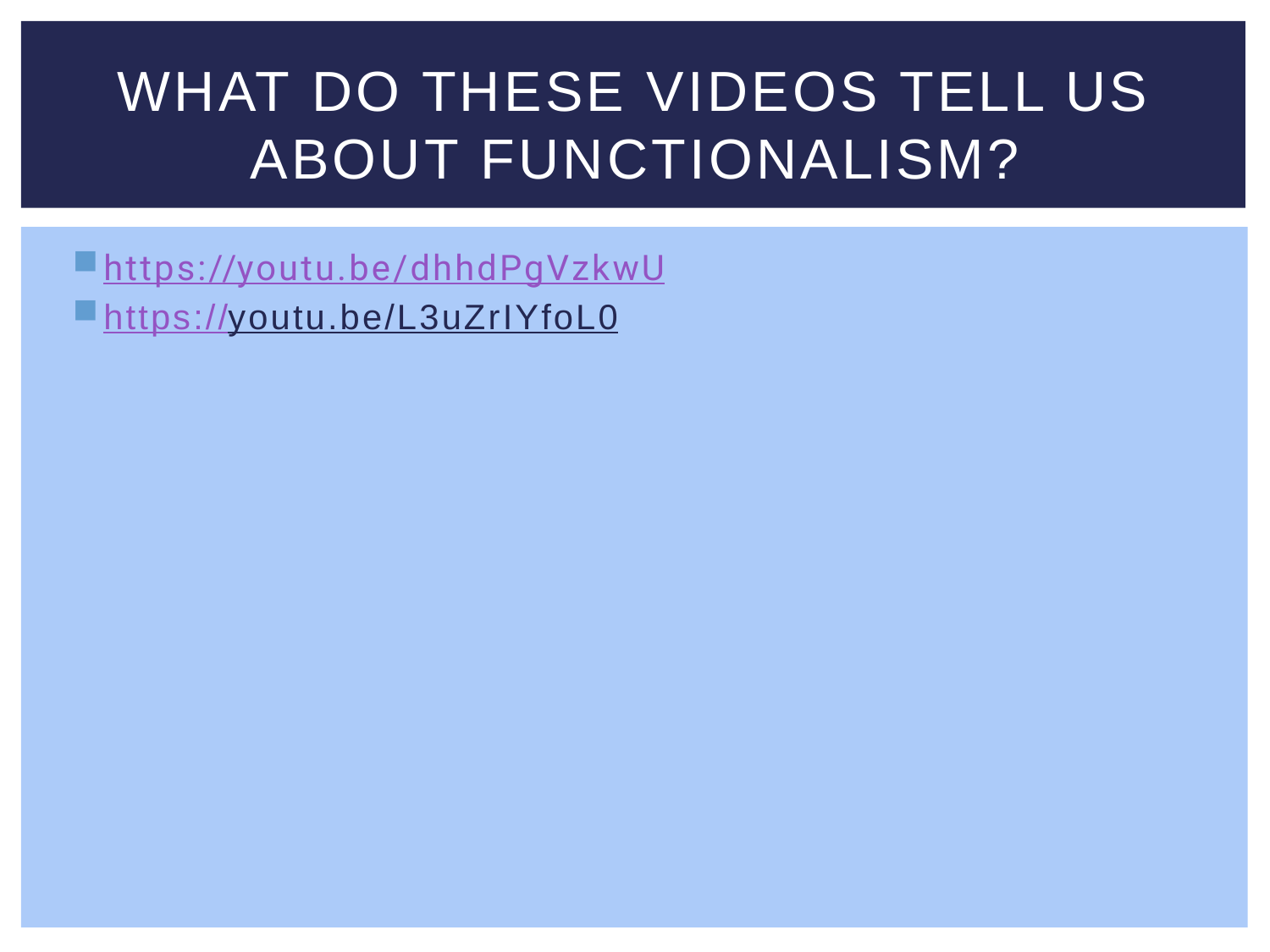

# What do these videos tell us about Functionalism?
https://youtu.be/dhhdPgVzkwU
https://youtu.be/L3uZrIYfoL0